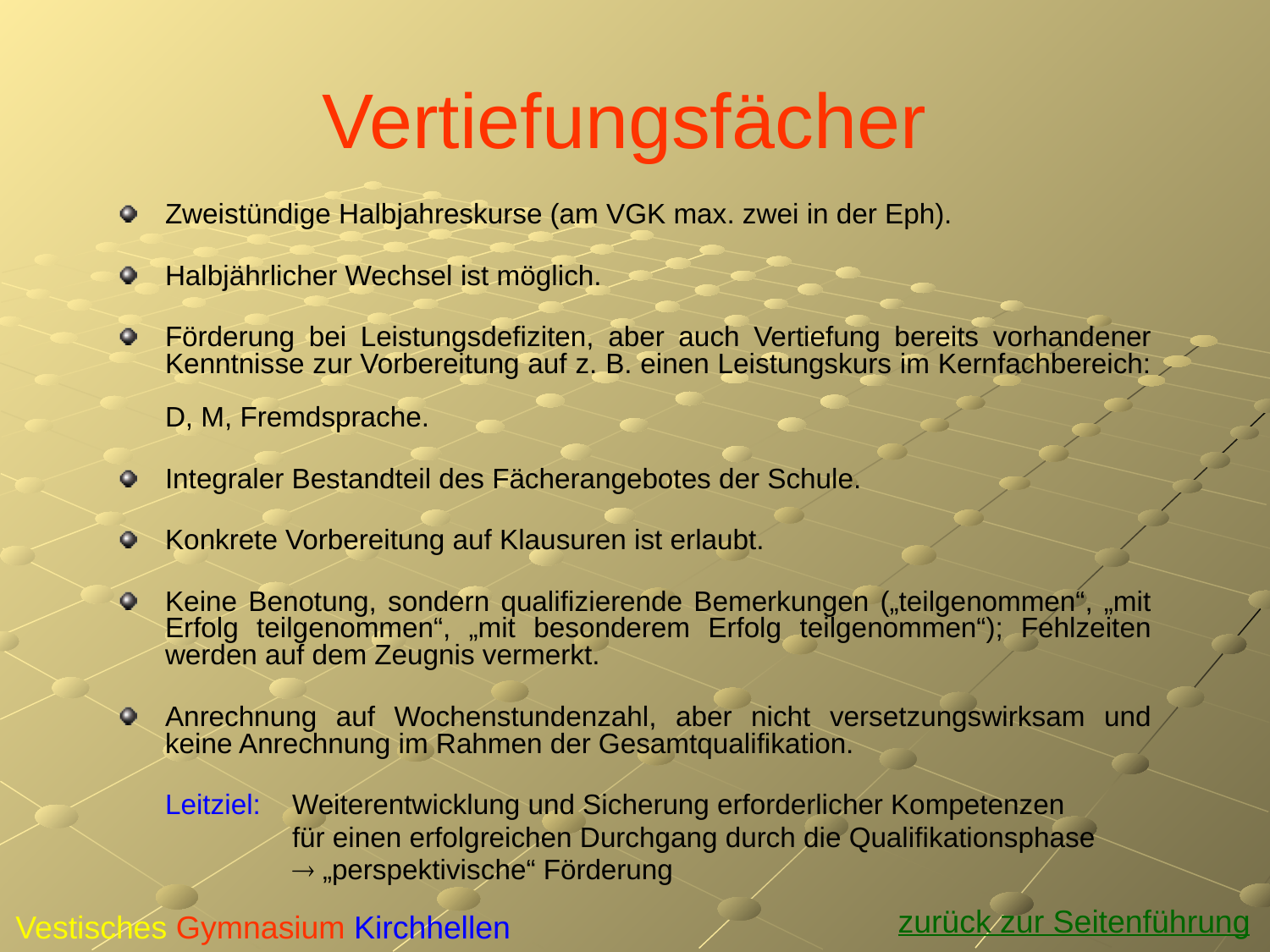

# Vertiefungsfächer
Zweistündige Halbjahreskurse (am VGK max. zwei in der Eph).

Halbjährlicher Wechsel ist möglich.

Förderung bei Leistungsdefiziten, aber auch Vertiefung bereits vorhandener
Kenntnisse zur Vorbereitung auf z. B. einen Leistungskurs im Kernfachbereich:
D, M, Fremdsprache.

Integraler Bestandteil des Fächerangebotes der Schule.

Konkrete Vorbereitung auf Klausuren ist erlaubt.

Keine Benotung, sondern qualifizierende Bemerkungen („teilgenommen“, „mit Erfolg teilgenommen“, „mit besonderem Erfolg teilgenommen“); Fehlzeiten werden auf dem Zeugnis vermerkt.

Anrechnung auf Wochenstundenzahl, aber nicht versetzungswirksam und keine Anrechnung im Rahmen der Gesamtqualifikation.

	Leitziel:	Weiterentwicklung und Sicherung erforderlicher Kompetenzen
		für einen erfolgreichen Durchgang durch die Qualifikationsphase
		→ „perspektivische“ Förderung
zurück zur Seitenführung
Vestisches Gymnasium Kirchhellen